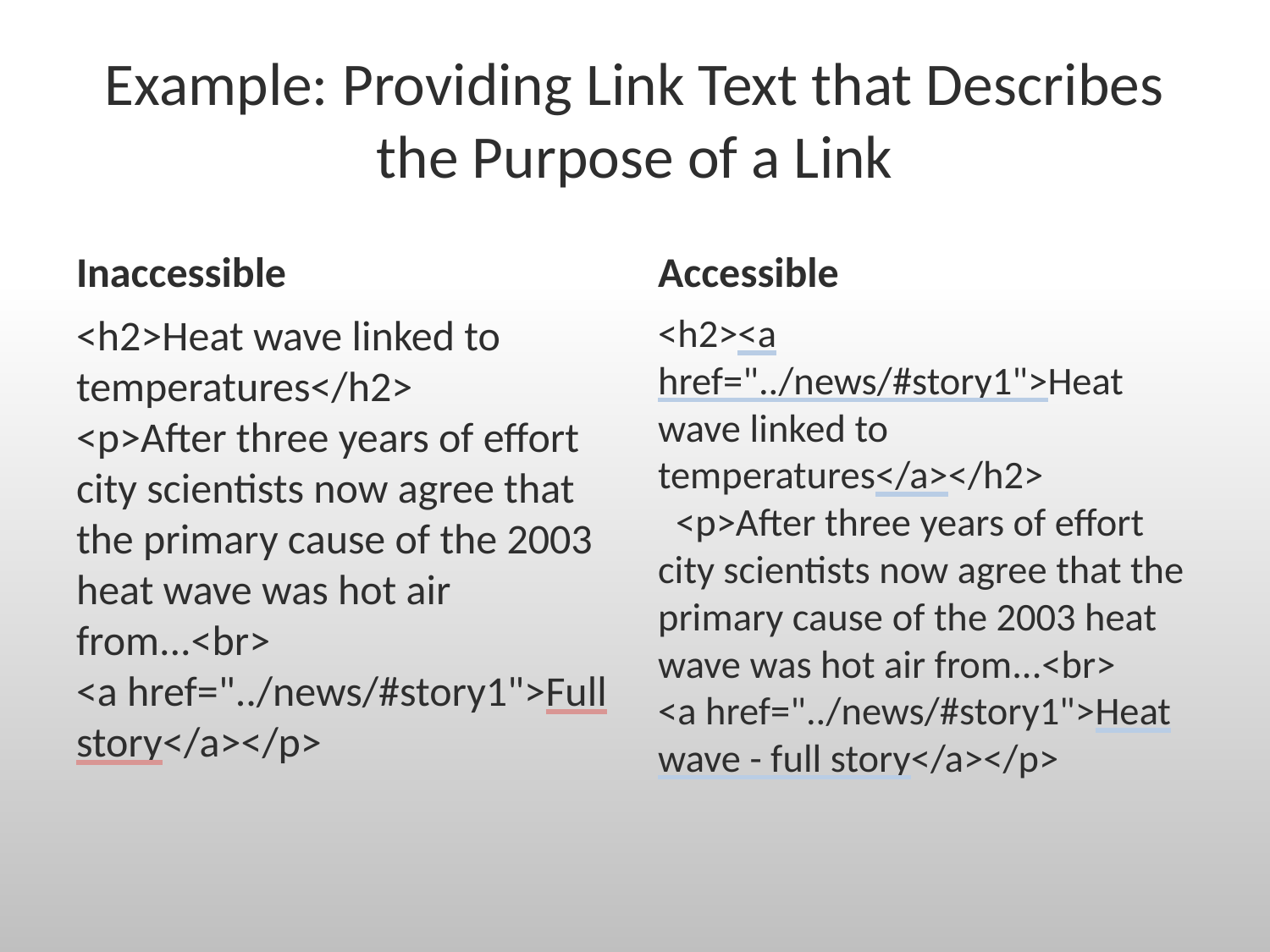

# Example: Providing Link Text that Describes the Purpose of a Link
Inaccessible
Accessible
<h2>Heat wave linked to temperatures</h2>                   <p>After three years of effort city scientists now agree that the primary cause of the 2003 heat wave was hot air from...<br>
<a href="../news/#story1">Full story</a></p>

<h2><a href="../news/#story1">Heat wave linked to temperatures</a></h2>                   <p>After three years of effort city scientists now agree that the primary cause of the 2003 heat wave was hot air from...<br>
<a href="../news/#story1">Heat wave - full story</a></p>